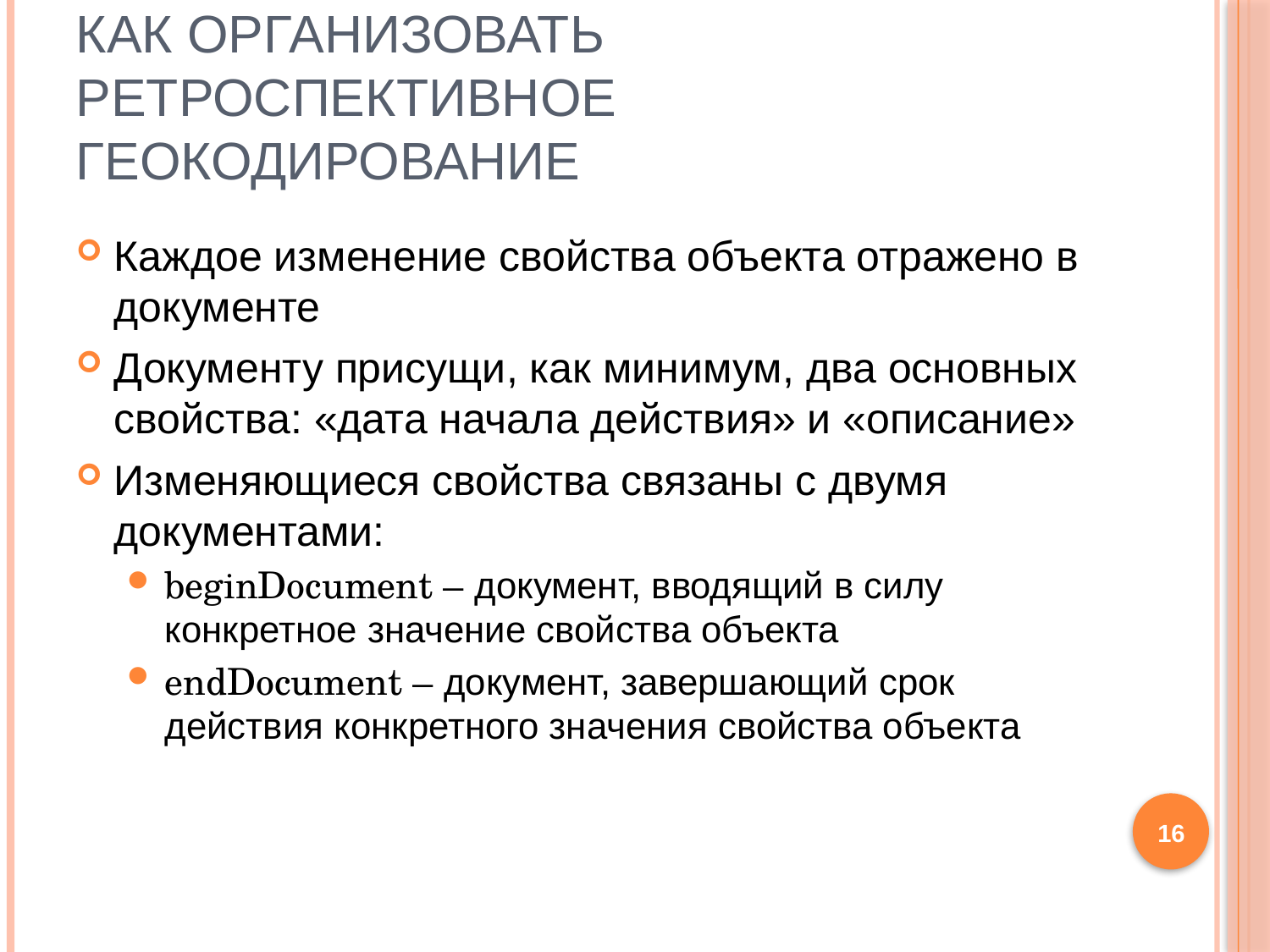

# Как организовать ретроспективное геокодирование
Каждое изменение свойства объекта отражено в документе
Документу присущи, как минимум, два основных свойства: «дата начала действия» и «описание»
Изменяющиеся свойства связаны с двумя документами:
beginDocument – документ, вводящий в силу конкретное значение свойства объекта
endDocument – документ, завершающий срок действия конкретного значения свойства объекта
16